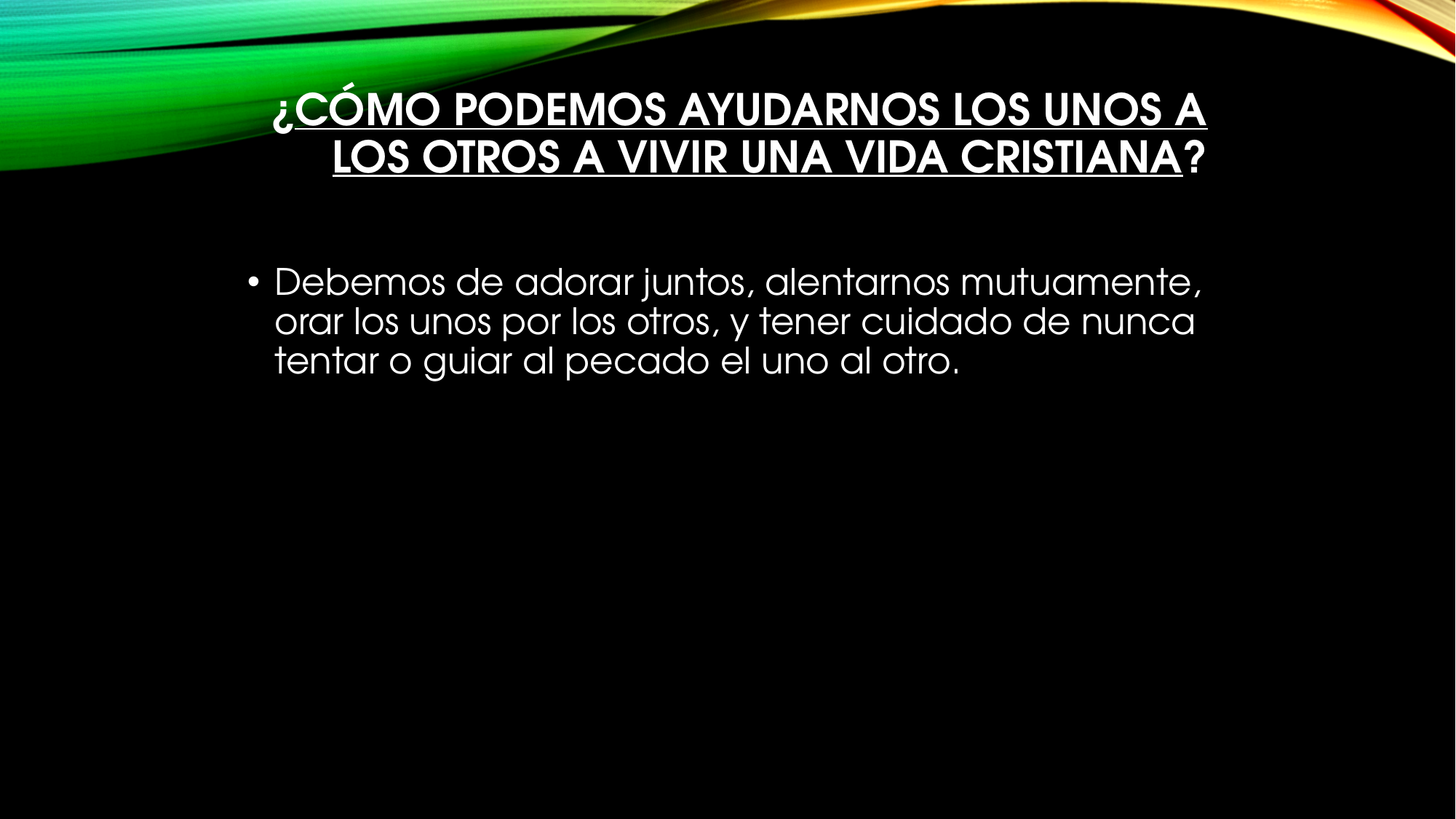

# ¿Cómo podemos ayudarnos los unos a los otros a vivir una vida cristiana?
Debemos de adorar juntos, alentarnos mutuamente, orar los unos por los otros, y tener cuidado de nunca tentar o guiar al pecado el uno al otro.